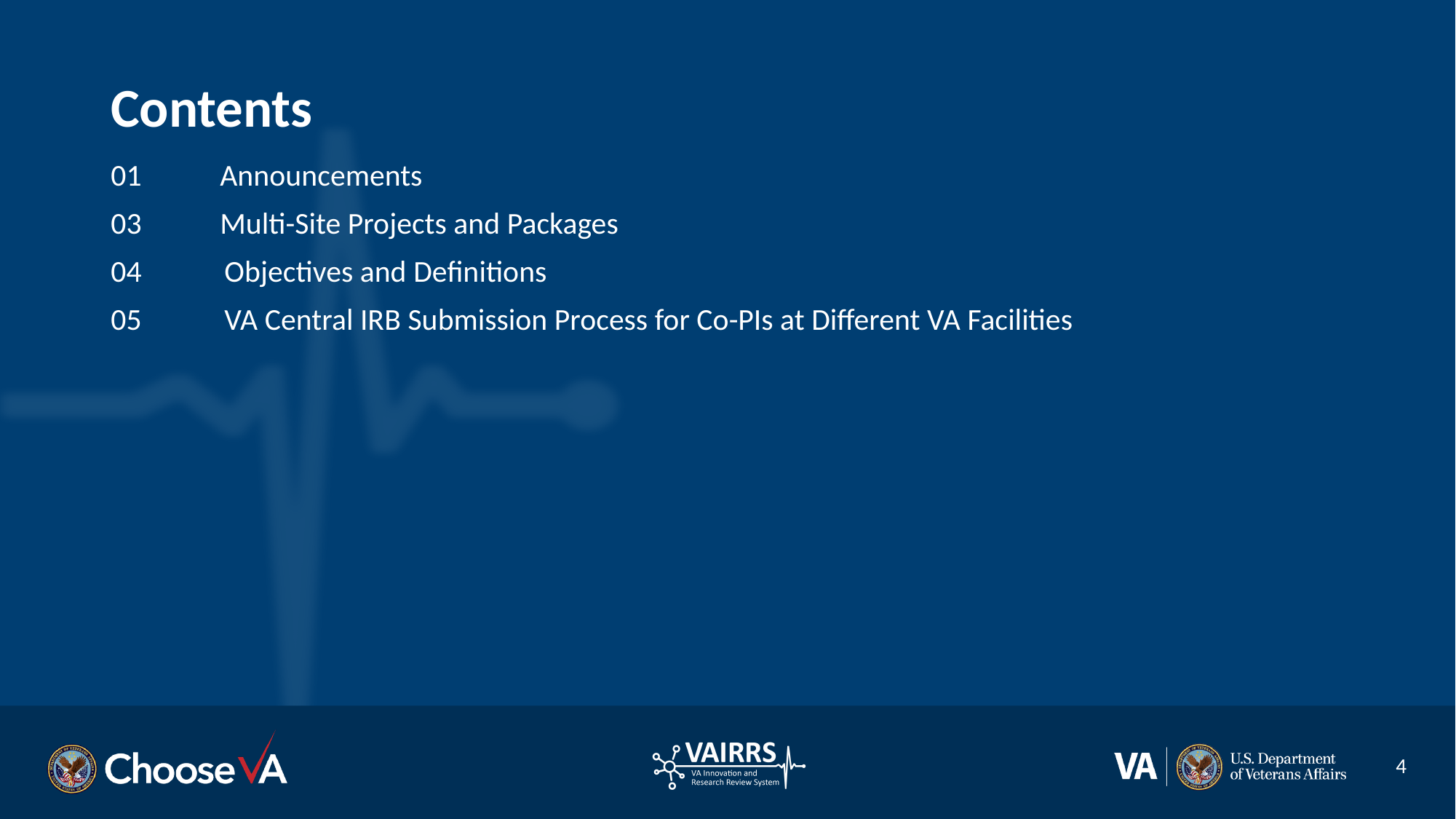

Contents
01	Announcements
03	Multi-Site Projects and Packages
04            Objectives and Definitions
05            VA Central IRB Submission Process for Co-PIs at Different VA Facilities